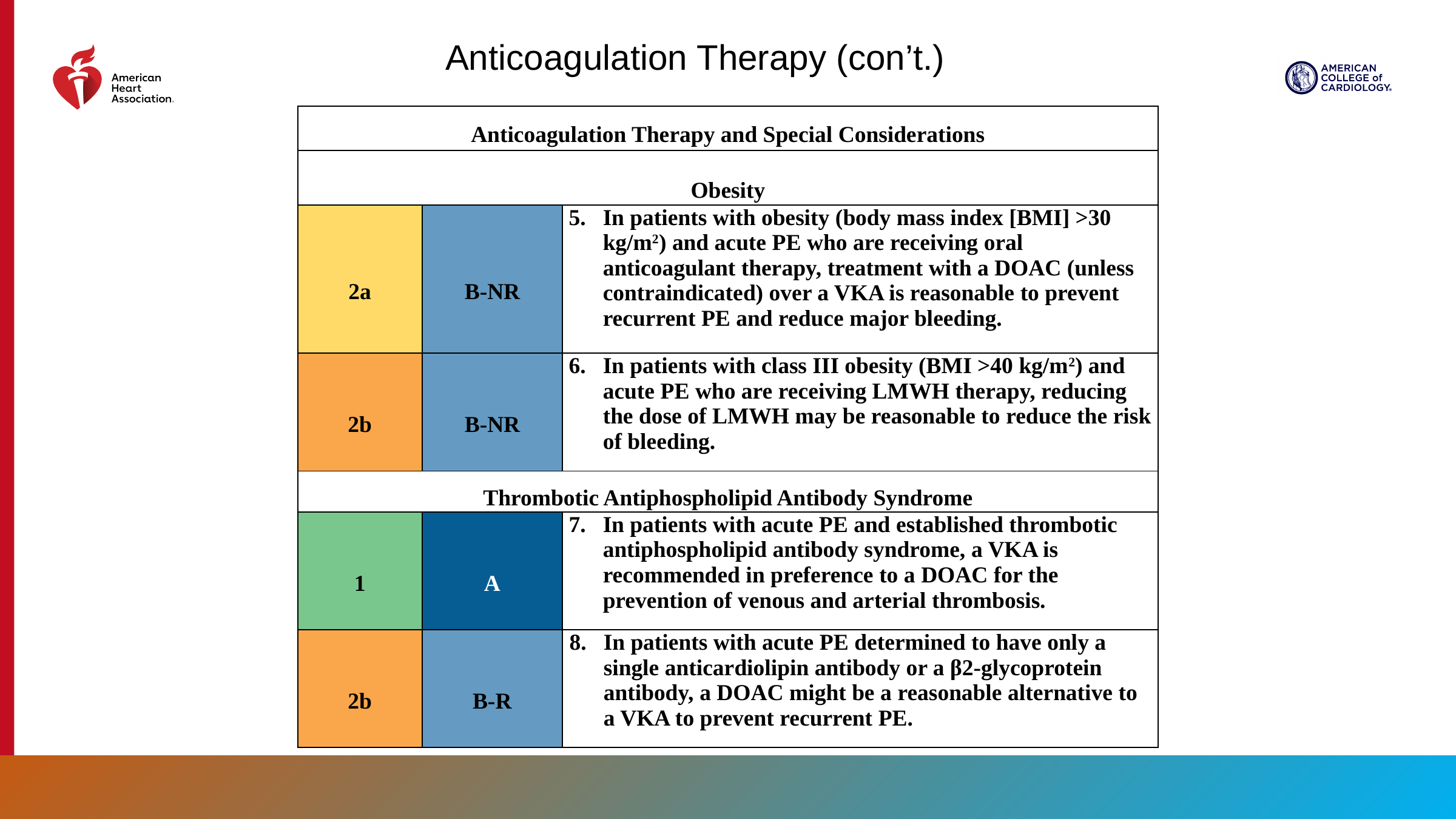

Anticoagulation Therapy (con’t.)
| Anticoagulation Therapy and Special Considerations |  |  |
| --- | --- | --- |
| Obesity |  |  |
| 2a | B-NR | In patients with obesity (body mass index [BMI] >30 kg/m2) and acute PE who are receiving oral anticoagulant therapy, treatment with a DOAC (unless contraindicated) over a VKA is reasonable to prevent recurrent PE and reduce major bleeding. |
| 2b | B-NR | In patients with class III obesity (BMI >40 kg/m2) and acute PE who are receiving LMWH therapy, reducing the dose of LMWH may be reasonable to reduce the risk of bleeding. |
| Thrombotic Antiphospholipid Antibody Syndrome |  |  |
| 1 | A | In patients with acute PE and established thrombotic antiphospholipid antibody syndrome, a VKA is recommended in preference to a DOAC for the prevention of venous and arterial thrombosis. |
| 2b | B-R | In patients with acute PE determined to have only a single anticardiolipin antibody or a β2-glycoprotein antibody, a DOAC might be a reasonable alternative to a VKA to prevent recurrent PE. |